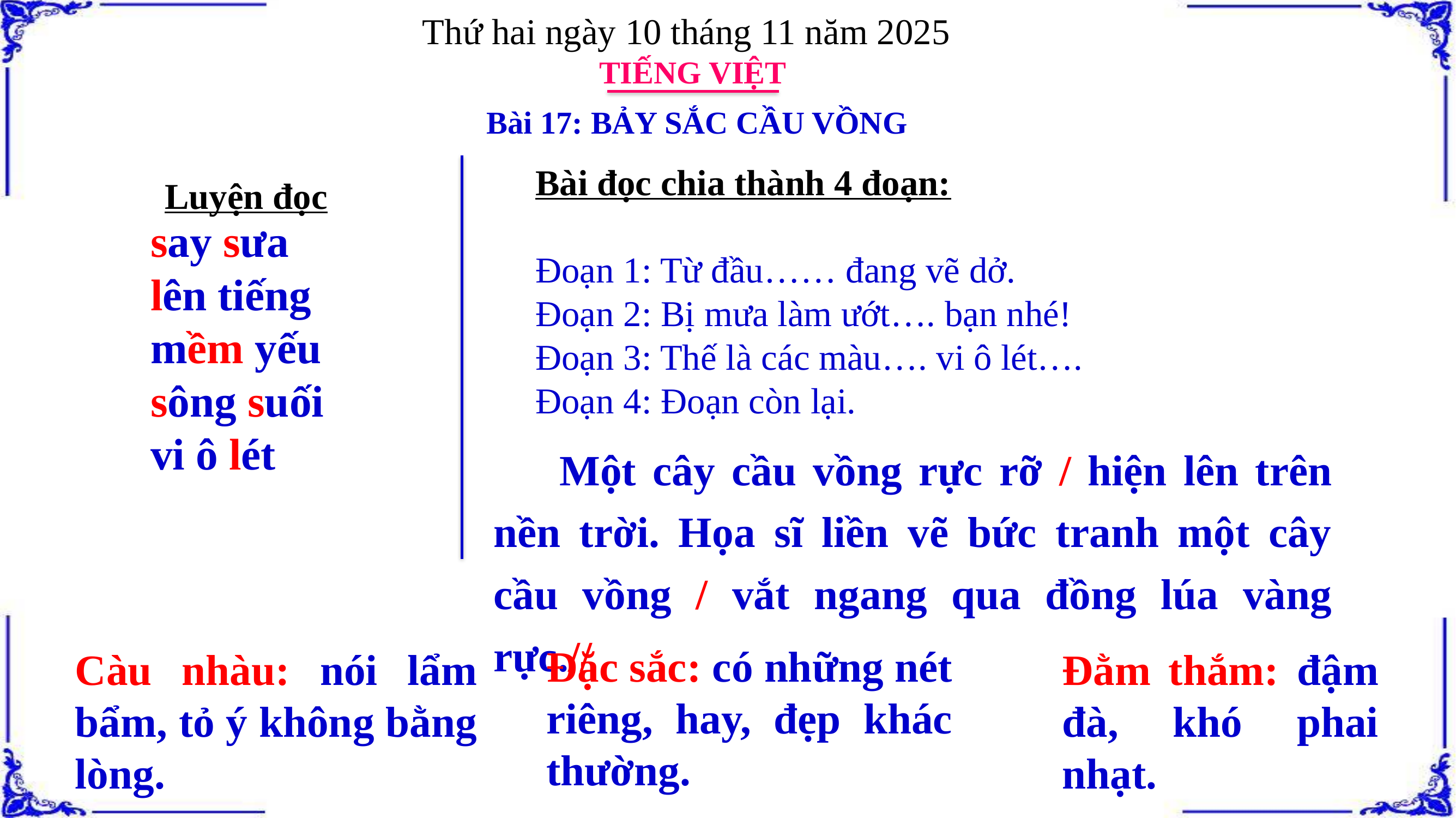

Thứ hai ngày 10 tháng 11 năm 2025
TIẾNG VIỆT
Bài 17: BẢY SẮC CẦU VỒNG
Bài đọc chia thành 4 đoạn:

Đoạn 1: Từ đầu…… đang vẽ dở.
Đoạn 2: Bị mưa làm ướt…. bạn nhé!
Đoạn 3: Thế là các màu…. vi ô lét….
Đoạn 4: Đoạn còn lại.
Luyện đọc
say sưa
lên tiếng
mềm yếu
sông suối
vi ô lét
    Một cây cầu vồng rực rỡ / hiện lên trên nền trời. Họa sĩ liền vẽ bức tranh một cây cầu vồng / vắt ngang qua đồng lúa vàng rực.//
Đặc sắc: có những nét riêng, hay, đẹp khác thường.
Càu nhàu: nói lẩm bẩm, tỏ ý không bằng lòng.
Đằm thắm: đậm đà, khó phai nhạt.